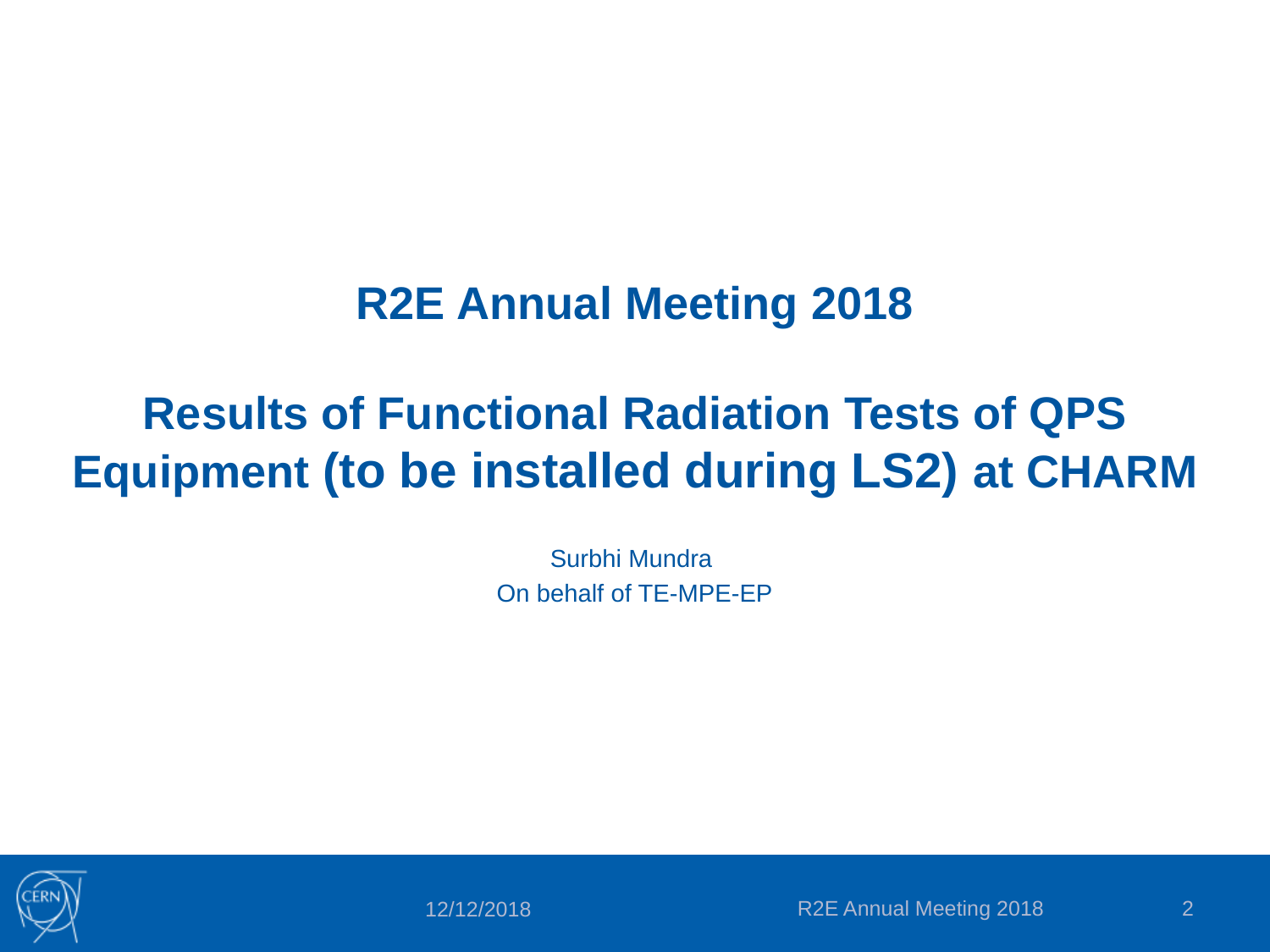

# R2E Annual Meeting 2018 Results of Functional Radiation Tests of QPS Equipment (to be installed during LS2) at CHARM
Surbhi Mundra
On behalf of TE-MPE-EP
R2E Annual Meeting 2018
2
12/12/2018